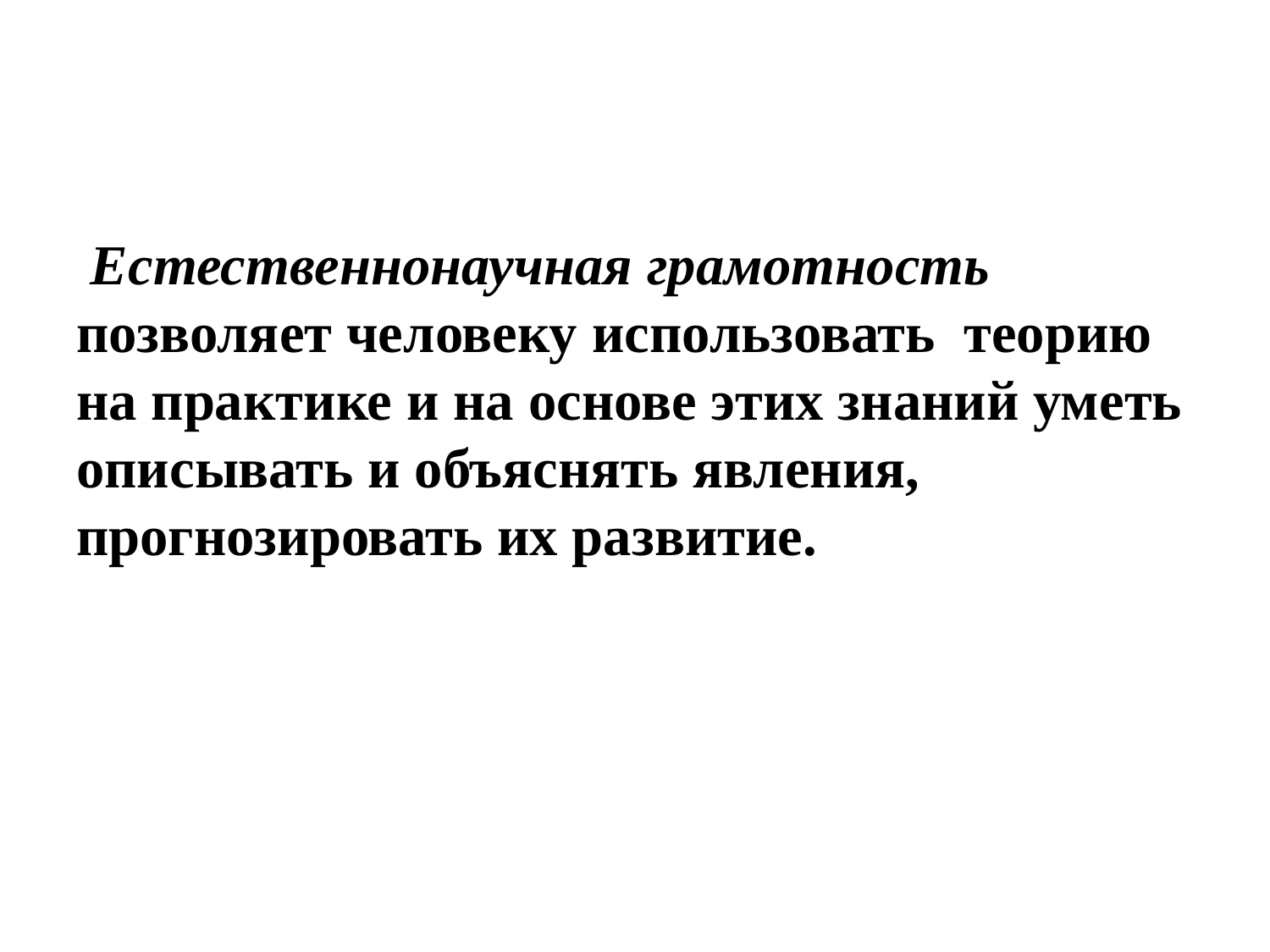

#
 Естественнонаучная грамотность
позволяет человеку использовать  теорию на практике и на основе этих знаний уметь описывать и объяснять явления, прогнозировать их развитие.